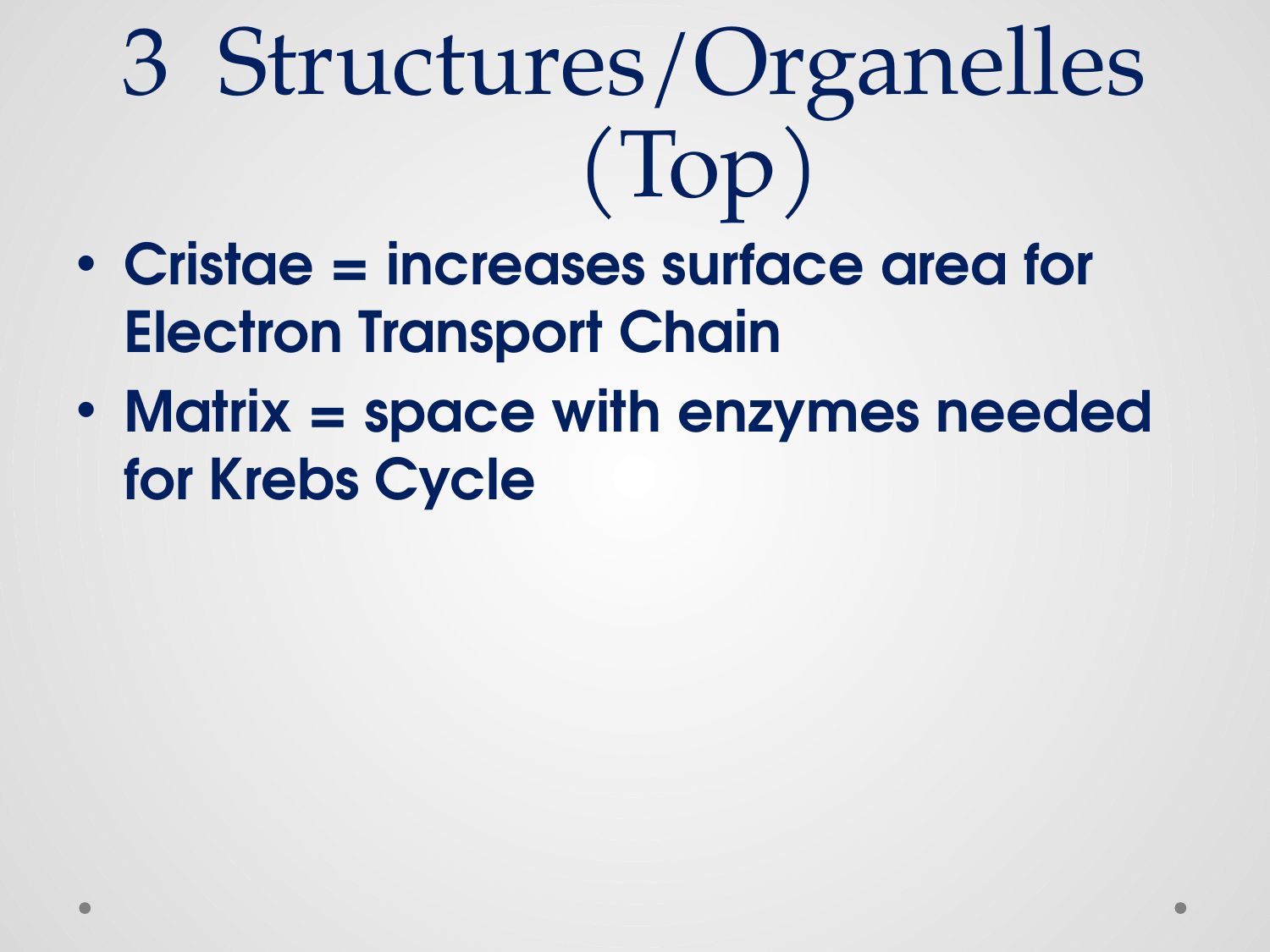

# 3  Structures/Organelles	(Top)
Cristae = increases surface area for Electron Transport Chain
Matrix = space with enzymes needed for Krebs Cycle